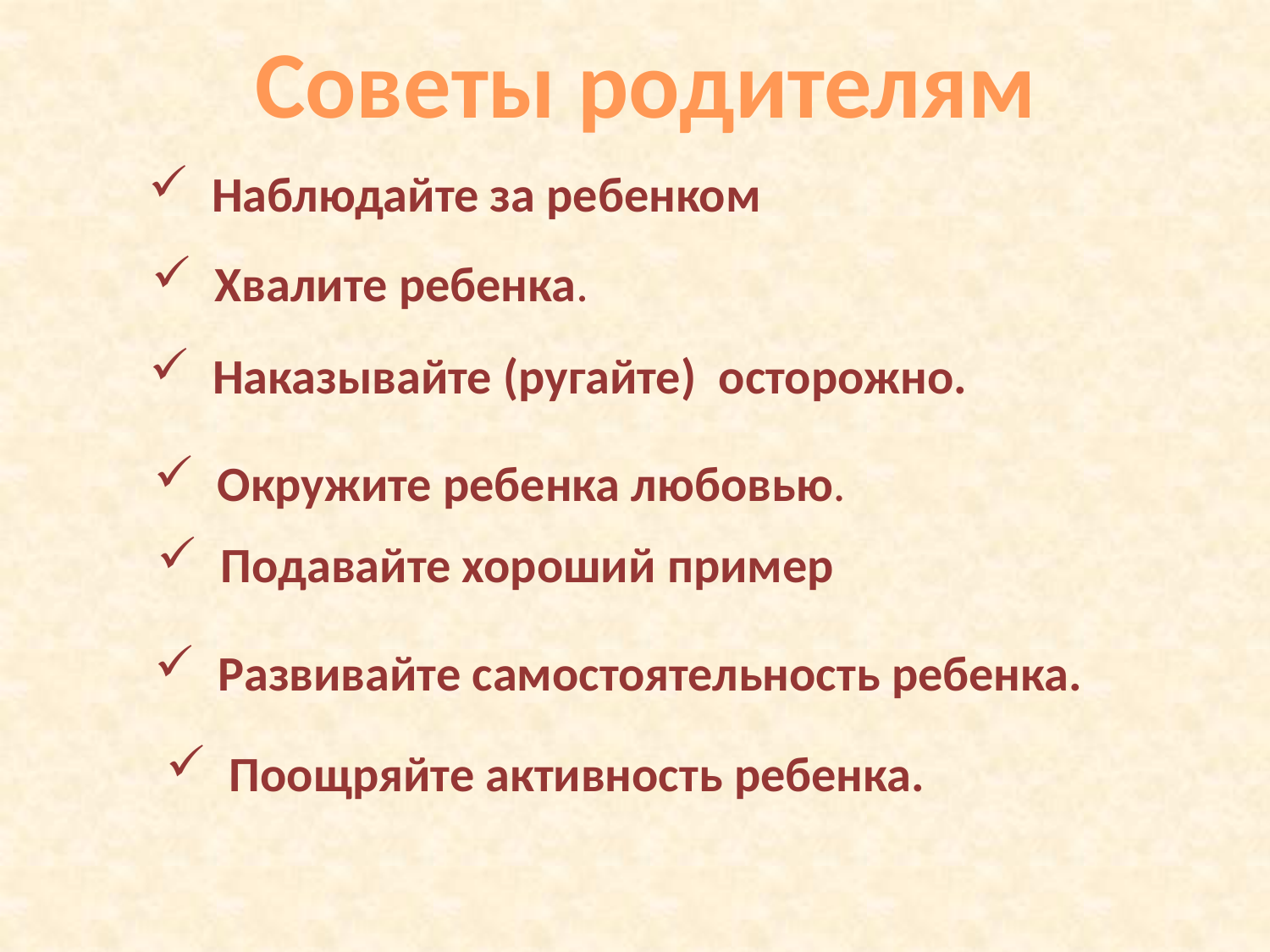

Советы родителям
Наблюдайте за ребенком
Хвалите ребенка.
Наказывайте (ругайте)  осторожно.
Окружите ребенка любовью.
Подавайте хороший пример
Развивайте самостоятельность ребенка.
Поощряйте активность ребенка.